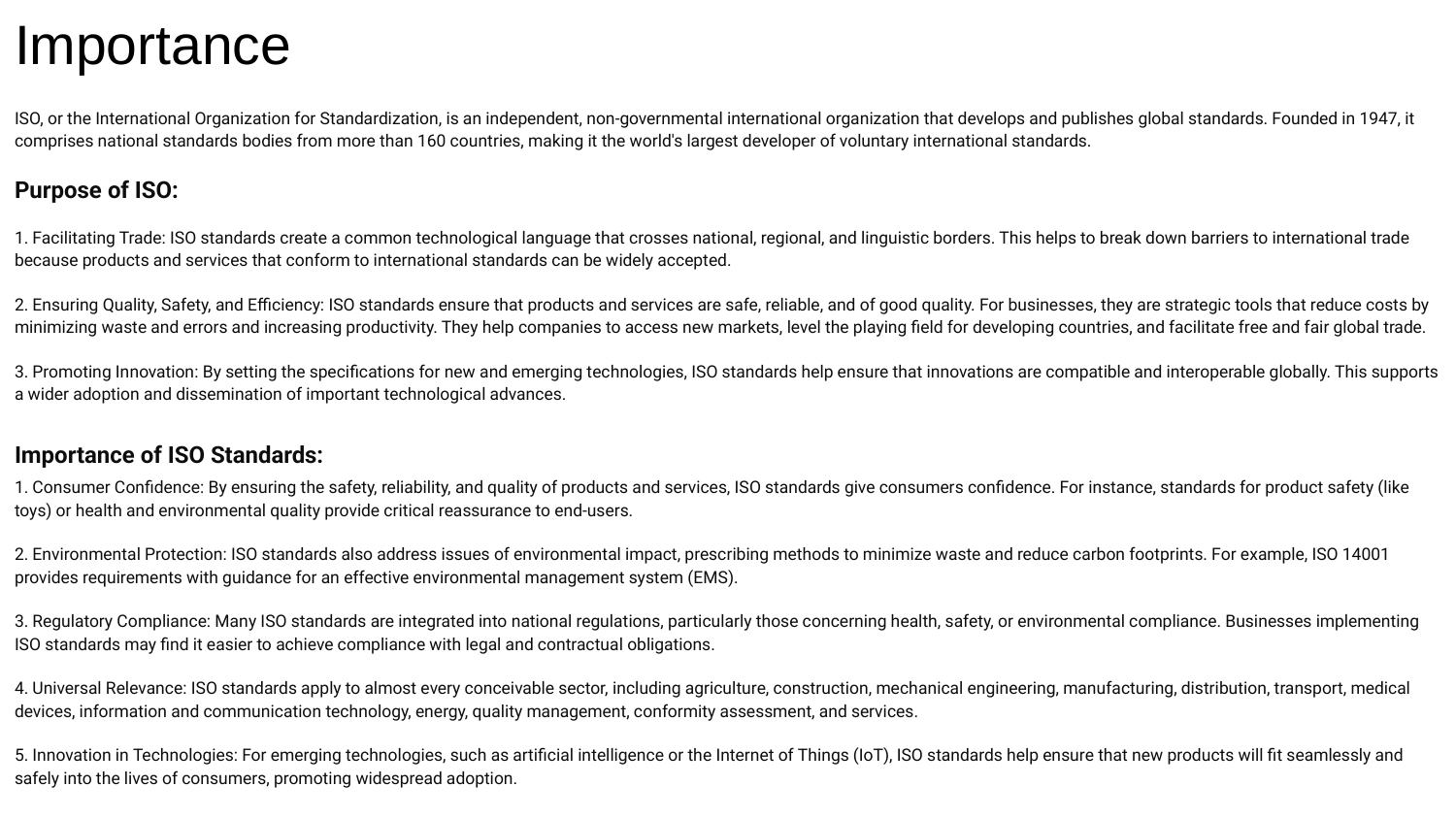

# Importance
ISO, or the International Organization for Standardization, is an independent, non-governmental international organization that develops and publishes global standards. Founded in 1947, it comprises national standards bodies from more than 160 countries, making it the world's largest developer of voluntary international standards.
Purpose of ISO:
1. Facilitating Trade: ISO standards create a common technological language that crosses national, regional, and linguistic borders. This helps to break down barriers to international trade because products and services that conform to international standards can be widely accepted.
2. Ensuring Quality, Safety, and Efficiency: ISO standards ensure that products and services are safe, reliable, and of good quality. For businesses, they are strategic tools that reduce costs by minimizing waste and errors and increasing productivity. They help companies to access new markets, level the playing field for developing countries, and facilitate free and fair global trade.
3. Promoting Innovation: By setting the specifications for new and emerging technologies, ISO standards help ensure that innovations are compatible and interoperable globally. This supports a wider adoption and dissemination of important technological advances.
Importance of ISO Standards:
1. Consumer Confidence: By ensuring the safety, reliability, and quality of products and services, ISO standards give consumers confidence. For instance, standards for product safety (like toys) or health and environmental quality provide critical reassurance to end-users.
2. Environmental Protection: ISO standards also address issues of environmental impact, prescribing methods to minimize waste and reduce carbon footprints. For example, ISO 14001 provides requirements with guidance for an effective environmental management system (EMS).
3. Regulatory Compliance: Many ISO standards are integrated into national regulations, particularly those concerning health, safety, or environmental compliance. Businesses implementing ISO standards may find it easier to achieve compliance with legal and contractual obligations.
4. Universal Relevance: ISO standards apply to almost every conceivable sector, including agriculture, construction, mechanical engineering, manufacturing, distribution, transport, medical devices, information and communication technology, energy, quality management, conformity assessment, and services.
5. Innovation in Technologies: For emerging technologies, such as artificial intelligence or the Internet of Things (IoT), ISO standards help ensure that new products will fit seamlessly and safely into the lives of consumers, promoting widespread adoption.